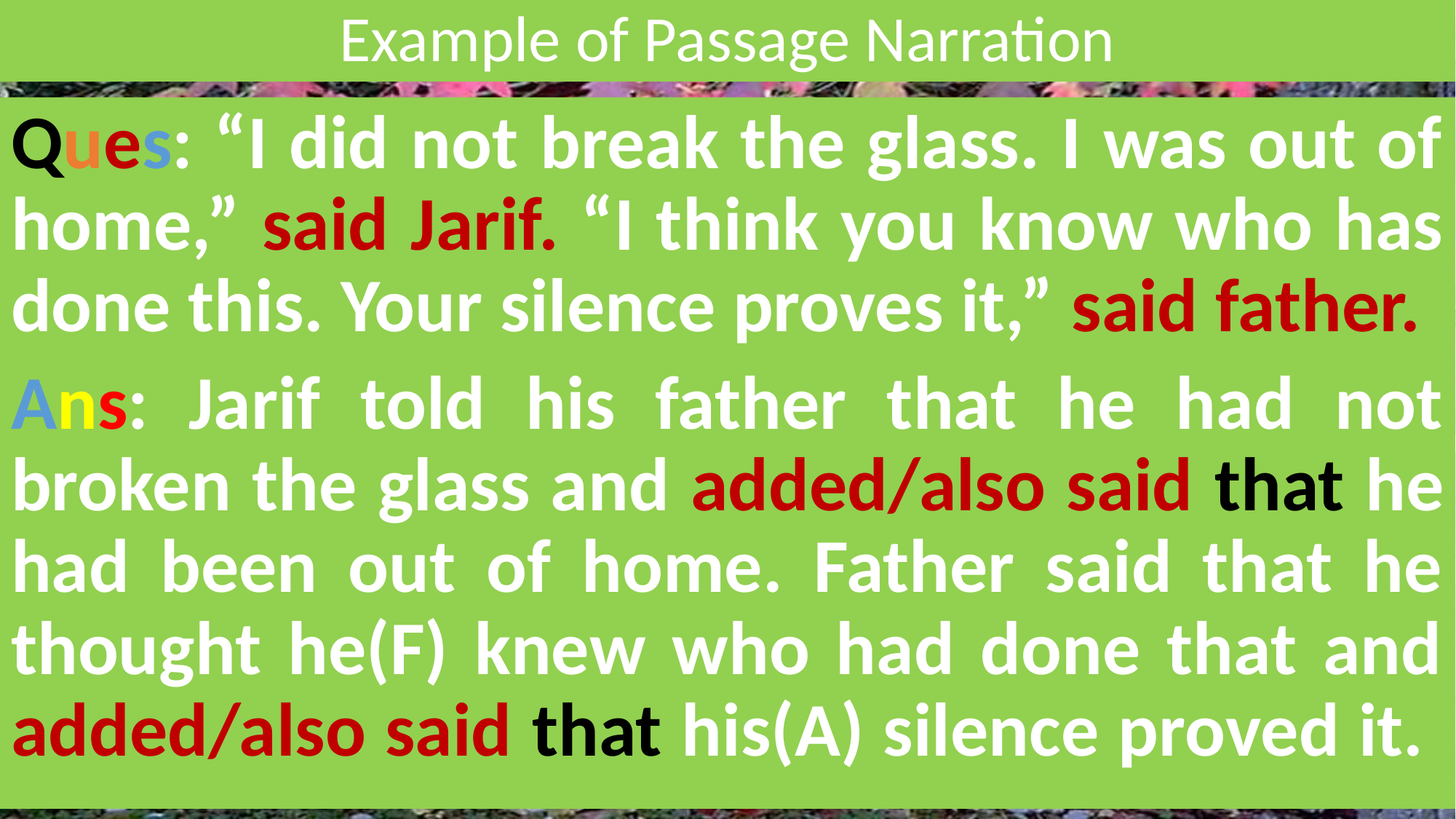

# Example of Passage Narration
Ques: “I did not break the glass. I was out of home,” said Jarif. “I think you know who has done this. Your silence proves it,” said father.
Ans: Jarif told his father that he had not broken the glass and added/also said that he had been out of home. Father said that he thought he(F) knew who had done that and added/also said that his(A) silence proved it.